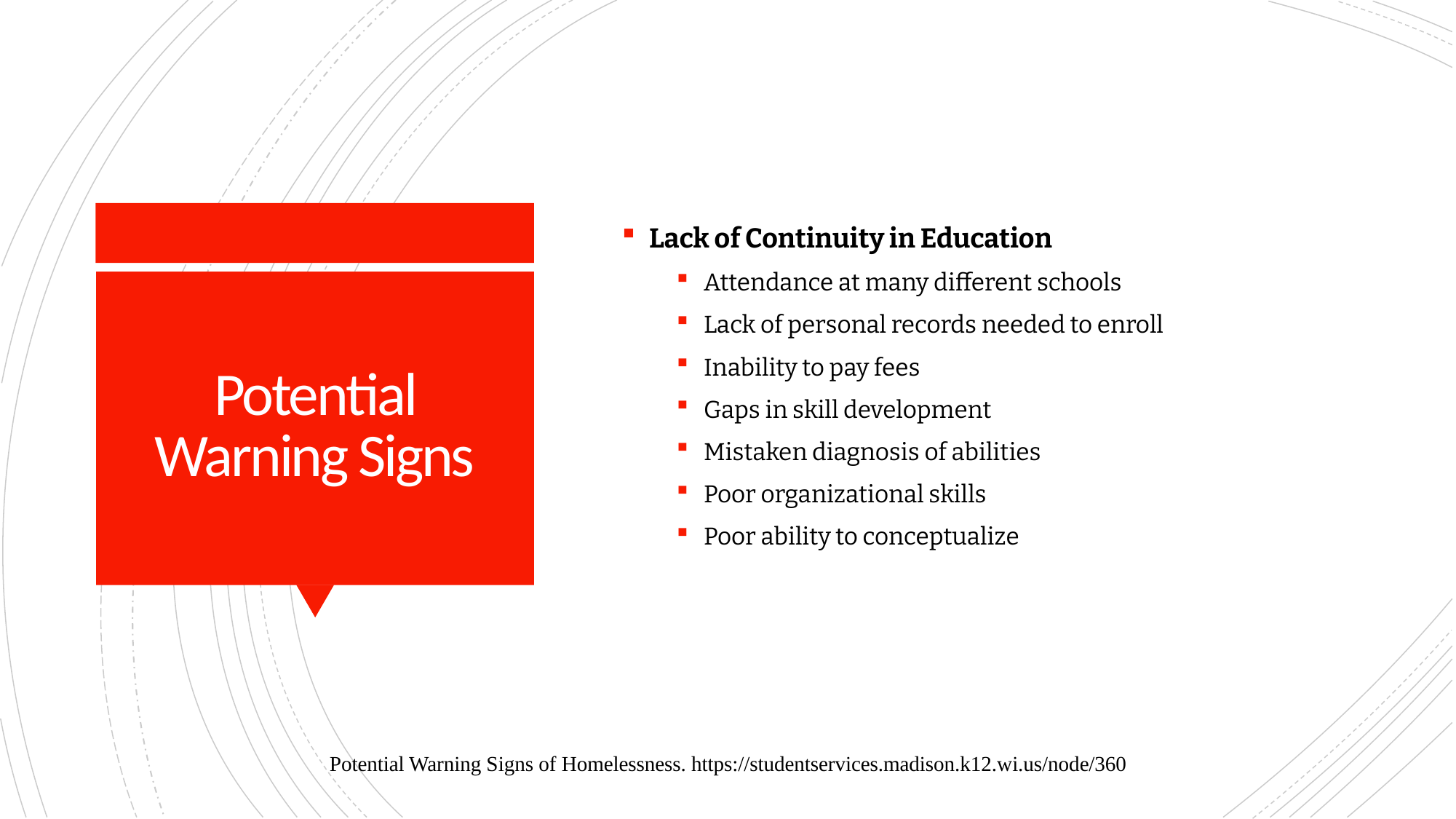

Lack of Continuity in Education
Attendance at many different schools
Lack of personal records needed to enroll
Inability to pay fees
Gaps in skill development
Mistaken diagnosis of abilities
Poor organizational skills
Poor ability to conceptualize

# Potential Warning Signs
Potential Warning Signs of Homelessness. https://studentservices.madison.k12.wi.us/node/360